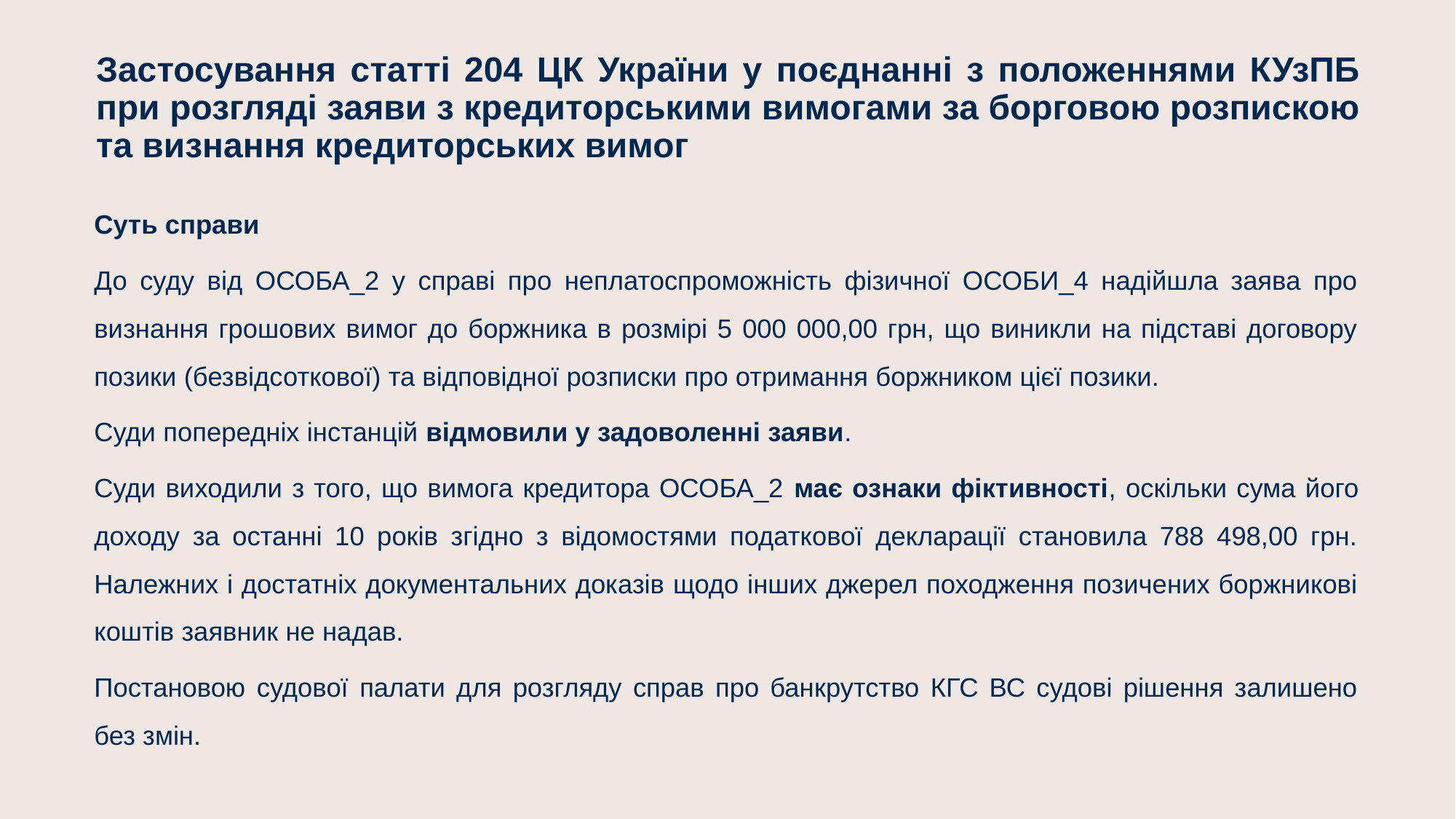

Застосування статті 204 ЦК України у поєднанні з положеннями КУзПБ при розгляді заяви з кредиторськими вимогами за борговою розпискою та визнання кредиторських вимог

Суть справи
До суду від ОСОБА_2 у справі про неплатоспроможність фізичної ОСОБИ_4 надійшла заява про визнання грошових вимог до боржника в розмірі 5 000 000,00 грн, що виникли на підставі договору позики (безвідсоткової) та відповідної розписки про отримання боржником цієї позики.
Суди попередніх інстанцій відмовили у задоволенні заяви.
Суди виходили з того, що вимога кредитора ОСОБА_2 має ознаки фіктивності, оскільки сума його доходу за останні 10 років згідно з відомостями податкової декларації становила 788 498,00 грн. Належних і достатніх документальних доказів щодо інших джерел походження позичених боржникові коштів заявник не надав.
Постановою судової палати для розгляду справ про банкрутство КГС ВС судові рішення залишено без змін.